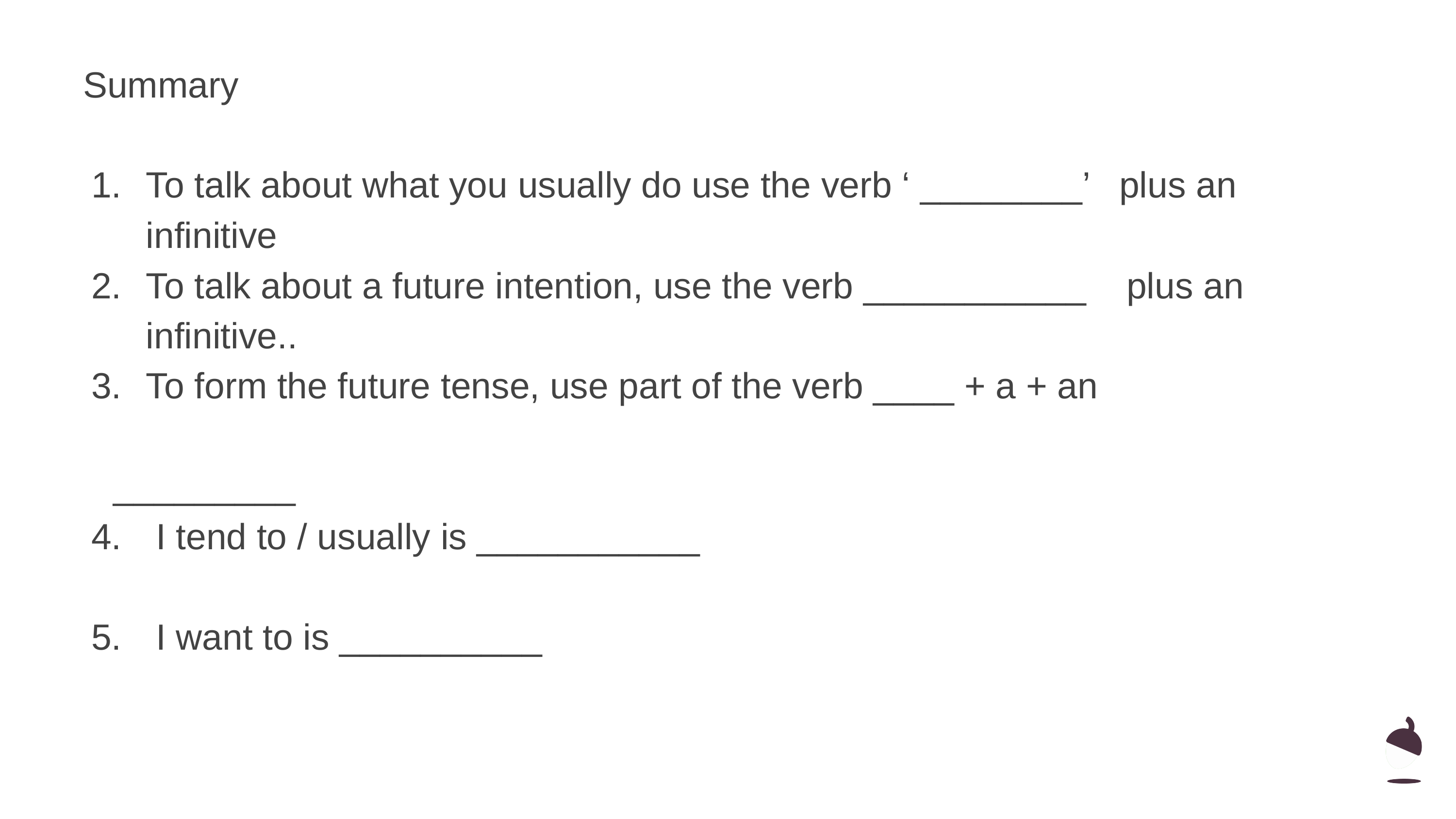

# Summary

To talk about what you usually do use the verb ‘ ________’   plus an infinitive
To talk about a future intention, use the verb ___________    plus an infinitive..
To form the future tense, use part of the verb ____ + a + an

    _________
 I tend to / usually is ___________

 I want to is __________